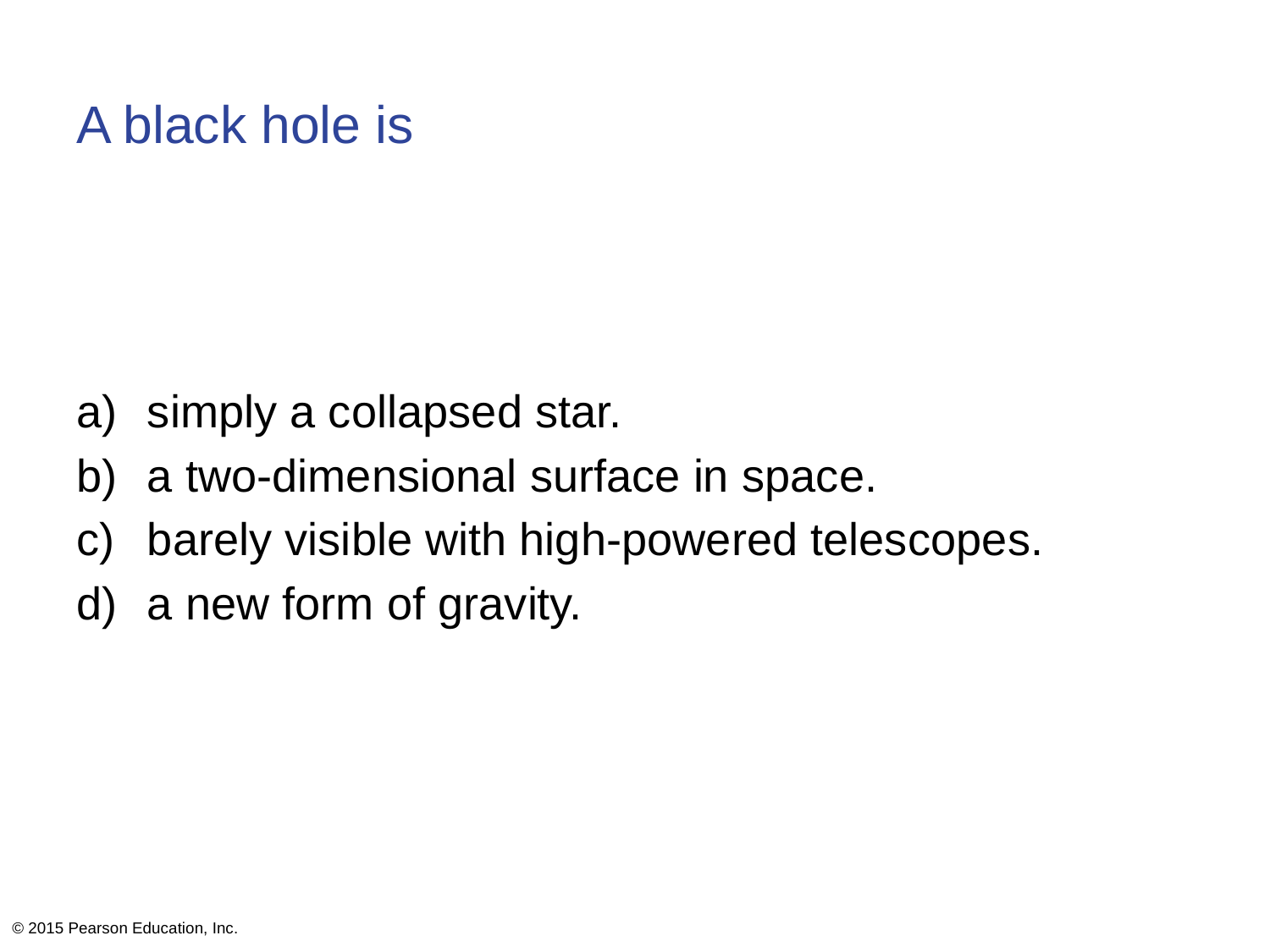

# A black hole is
simply a collapsed star.
a two-dimensional surface in space.
barely visible with high-powered telescopes.
a new form of gravity.
© 2015 Pearson Education, Inc.